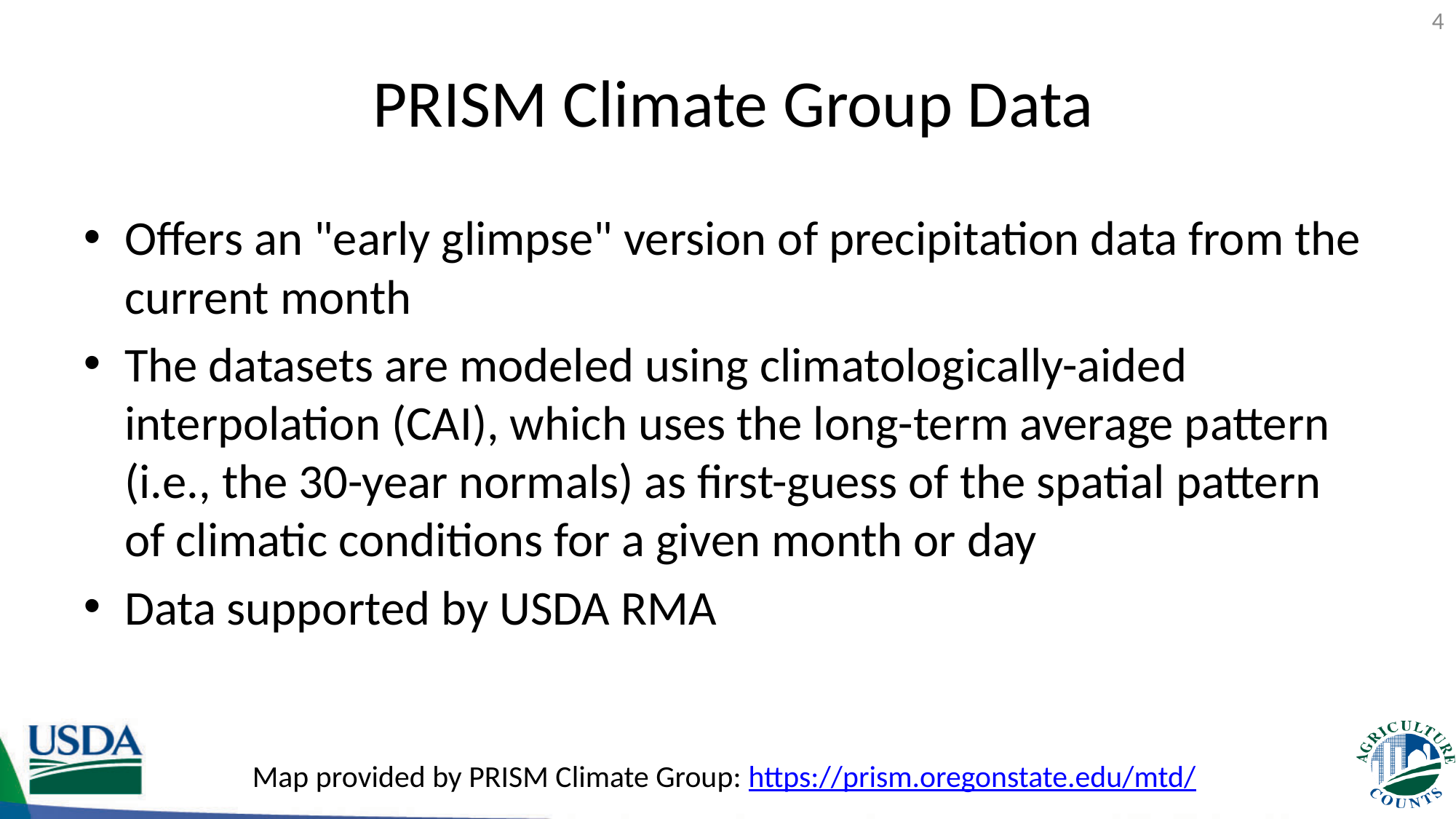

4
# PRISM Climate Group Data
Offers an "early glimpse" version of precipitation data from the current month
The datasets are modeled using climatologically-aided interpolation (CAI), which uses the long-term average pattern (i.e., the 30-year normals) as first-guess of the spatial pattern of climatic conditions for a given month or day
Data supported by USDA RMA
Map provided by PRISM Climate Group: https://prism.oregonstate.edu/mtd/